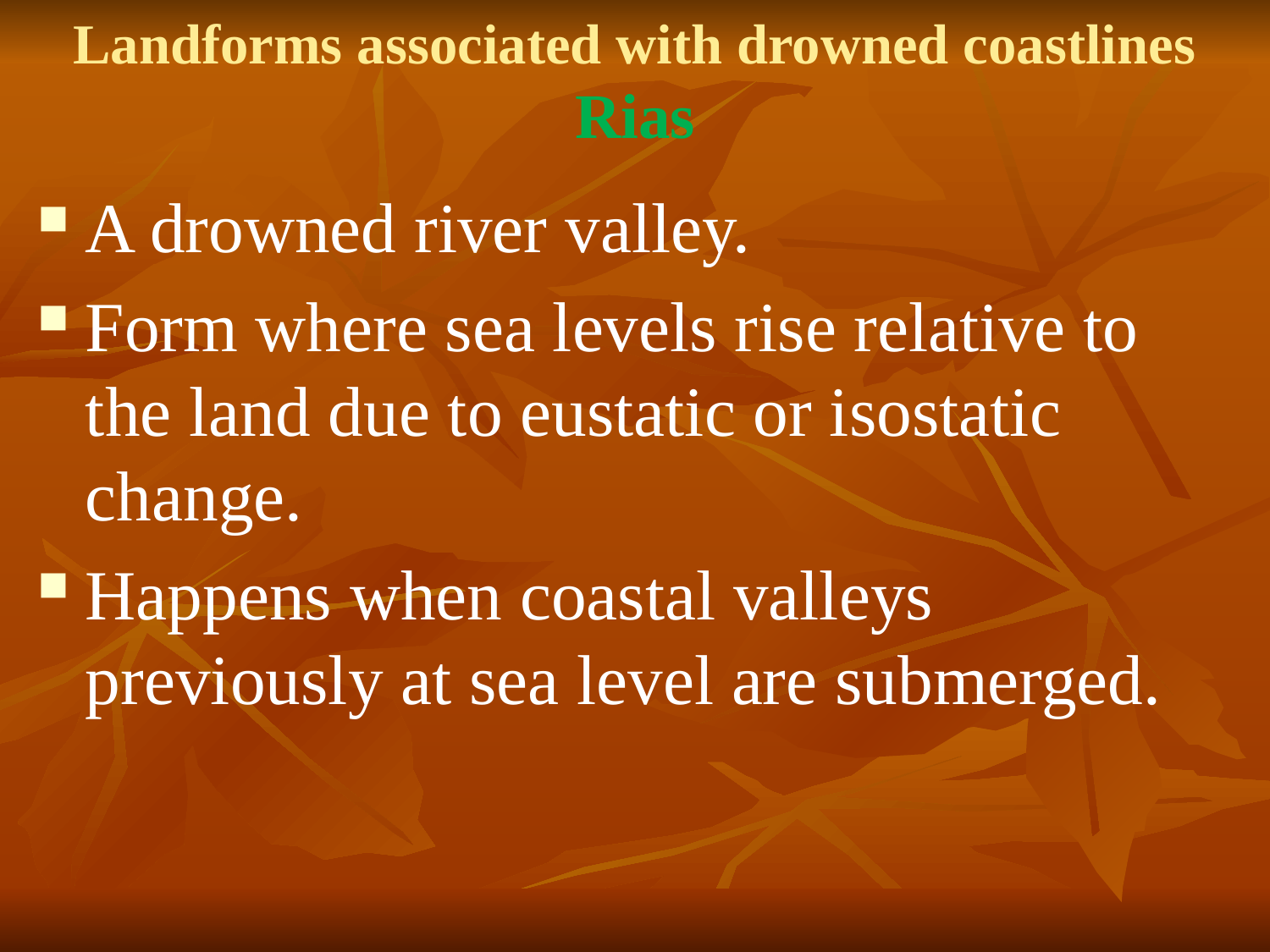

# Landforms associated with drowned coastlines Rias
A drowned river valley.
Form where sea levels rise relative to the land due to eustatic or isostatic change.
Happens when coastal valleys previously at sea level are submerged.